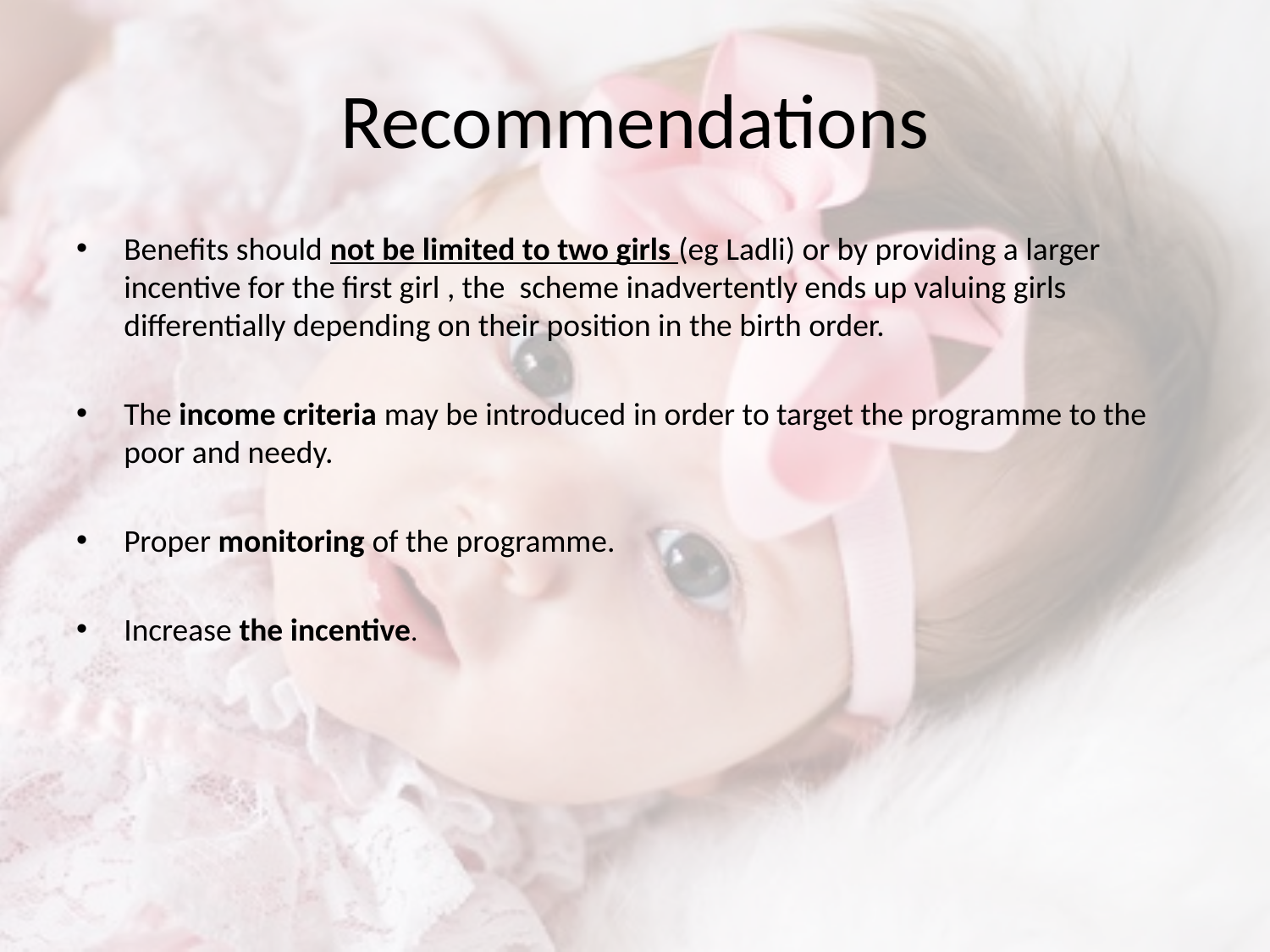

# Recommendations
Benefits should not be limited to two girls (eg Ladli) or by providing a larger incentive for the first girl , the  scheme inadvertently ends up valuing girls differentially depending on their position in the birth order.

The income criteria may be introduced in order to target the programme to the poor and needy.

Proper monitoring of the programme.

Increase the incentive.